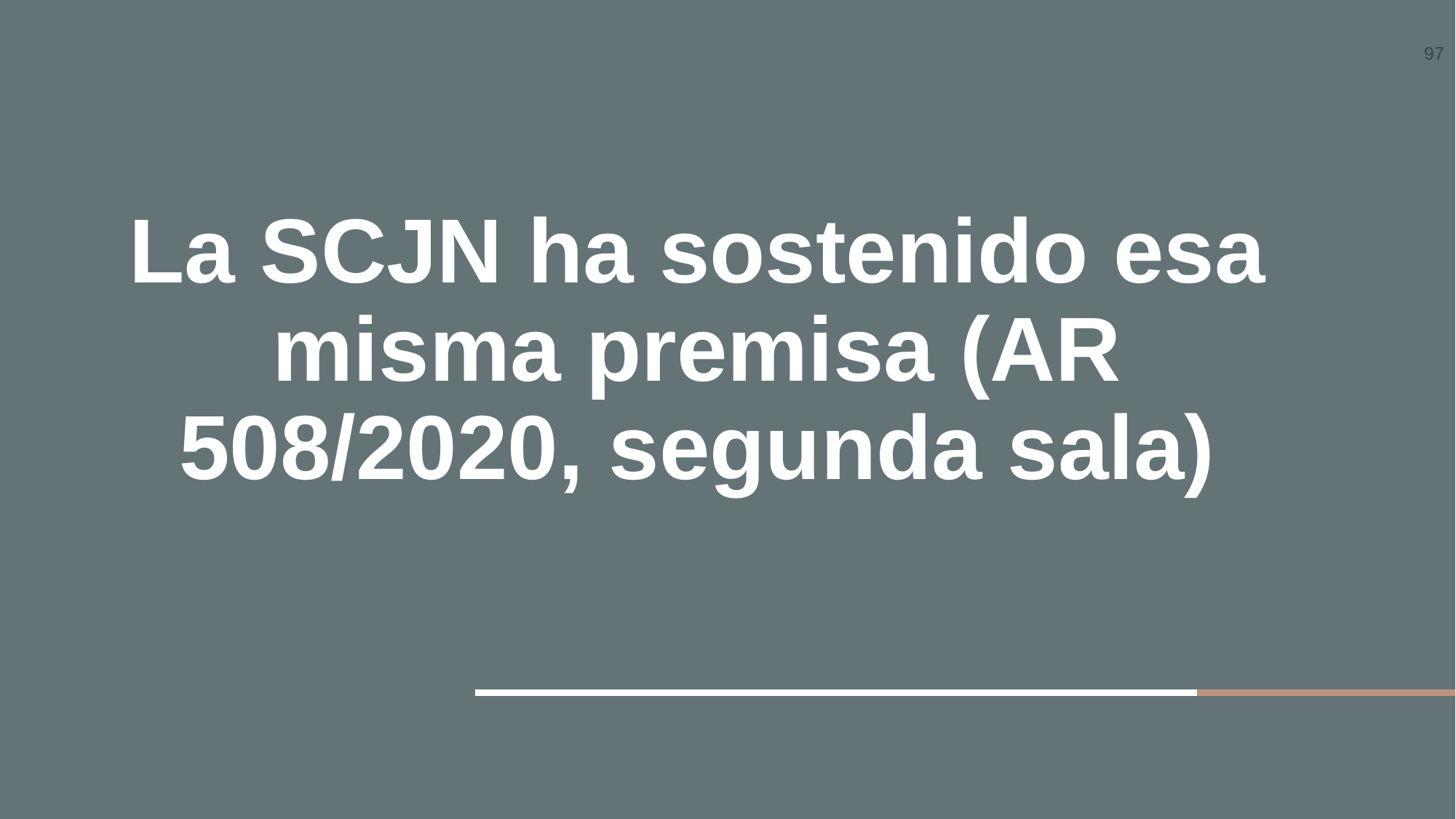

97
La SCJN ha sostenido esa misma premisa (AR 508/2020, segunda sala)